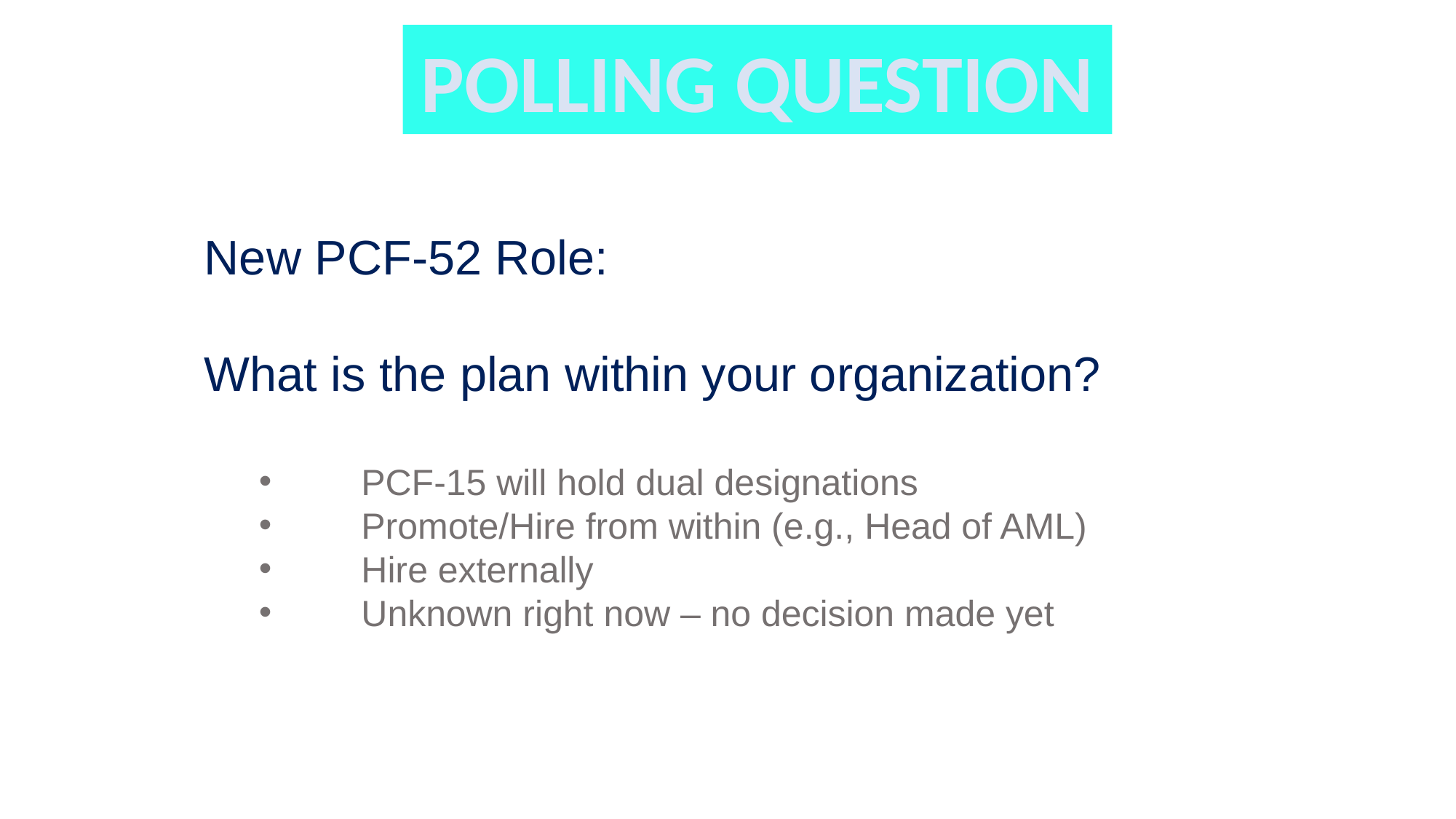

POLLING QUESTION
New PCF-52 Role:

What is the plan within your organization?

PCF-15 will hold dual designations
Promote/Hire from within (e.g., Head of AML)
Hire externally
Unknown right now – no decision made yet